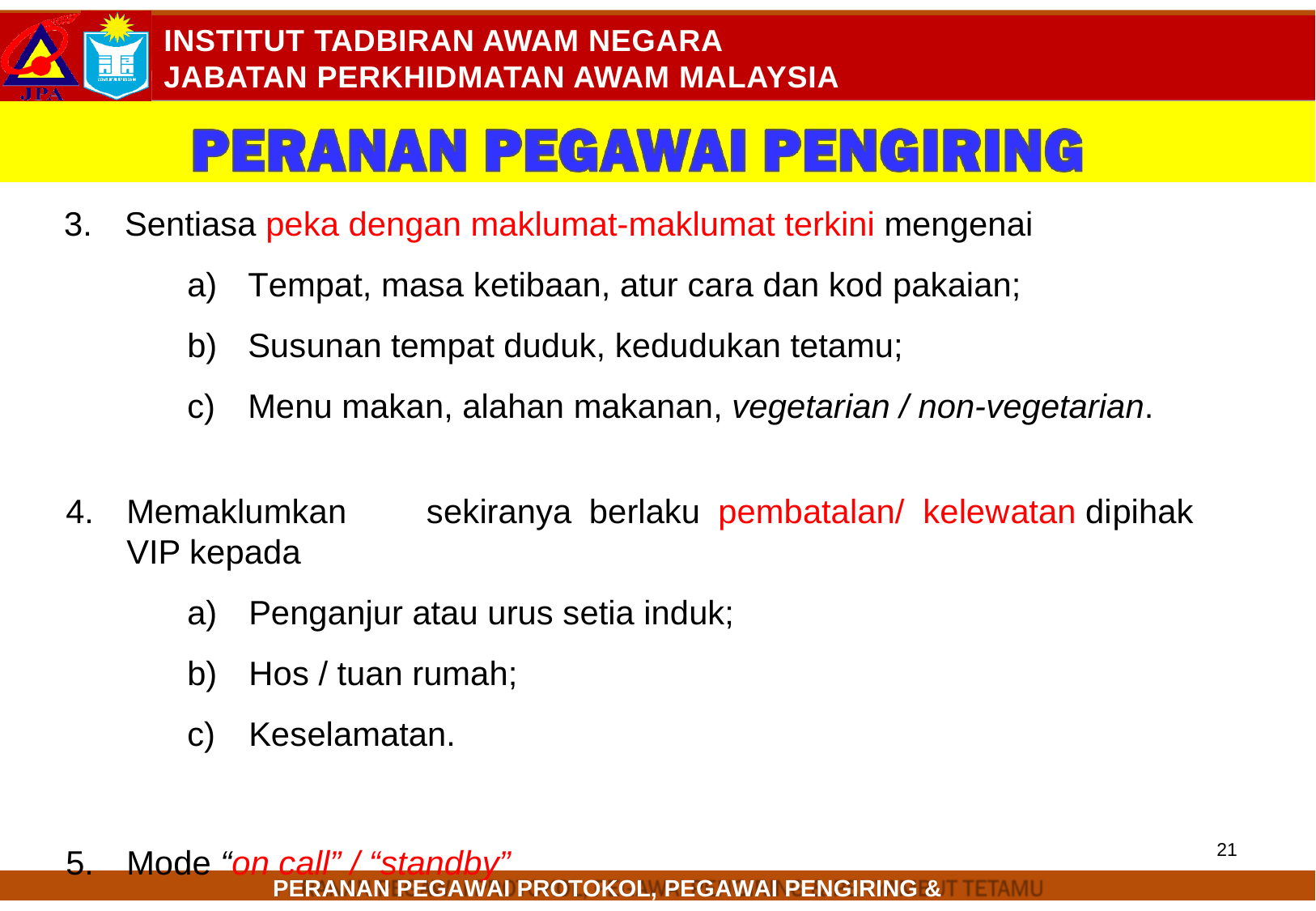

Sentiasa peka dengan maklumat-maklumat terkini mengenai
Tempat, masa ketibaan, atur cara dan kod pakaian;
Susunan tempat duduk, kedudukan tetamu;
Menu makan, alahan makanan, vegetarian / non-vegetarian.

Memaklumkan	sekiranya	berlaku	pembatalan/  kelewatan di	pihak VIP kepada
Penganjur atau urus setia induk;
Hos / tuan rumah;
Keselamatan.

Mode “on call” / “standby”
21
PERANAN PEGAWAI PROTOKOL, PEGAWAI PENGIRING & PENYAMBUT TETAMU